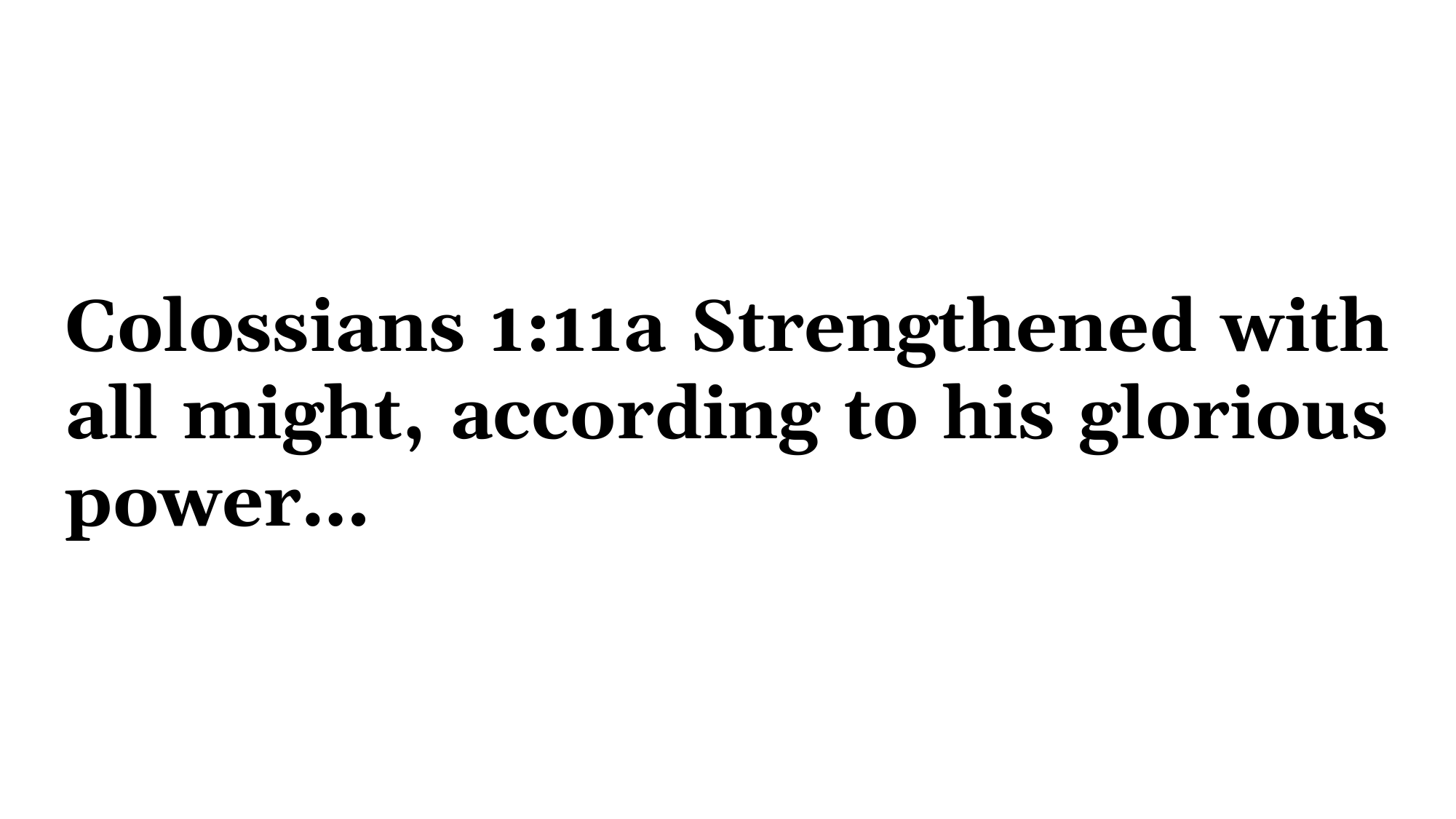

Colossians 1:11a Strengthened with all might, according to his glorious power…